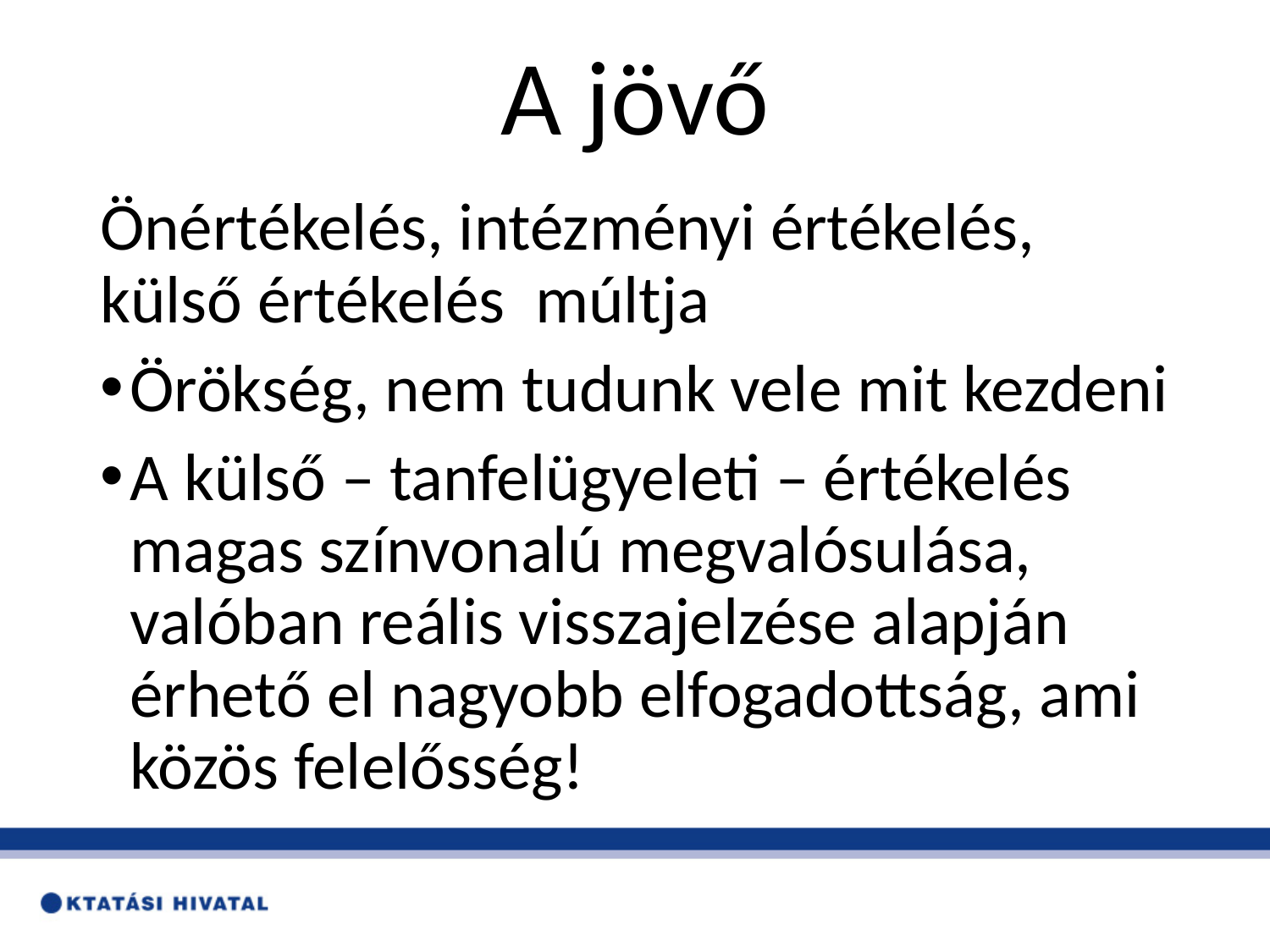

# A jövő
Önértékelés, intézményi értékelés, külső értékelés  múltja
Örökség, nem tudunk vele mit kezdeni
A külső – tanfelügyeleti – értékelés magas színvonalú megvalósulása, valóban reális visszajelzése alapján érhető el nagyobb elfogadottság, ami közös felelősség!